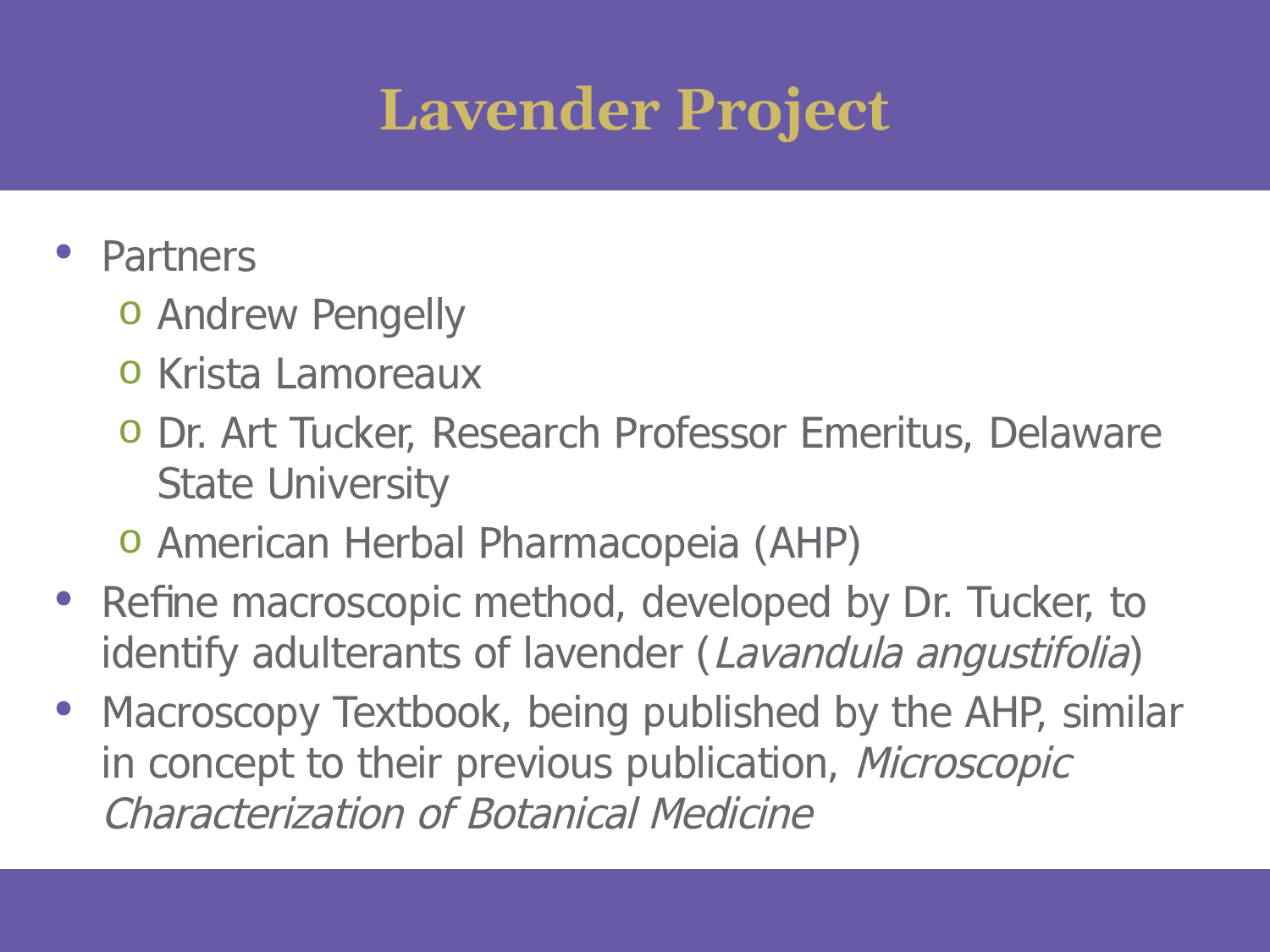

# Lavender Project
Partners
Andrew Pengelly
Krista Lamoreaux
Dr. Art Tucker, Research Professor Emeritus, Delaware State University
American Herbal Pharmacopeia (AHP)
Refine macroscopic method, developed by Dr. Tucker, to identify adulterants of lavender (Lavandula angustifolia)
Macroscopy Textbook, being published by the AHP, similar in concept to their previous publication, Microscopic Characterization of Botanical Medicine